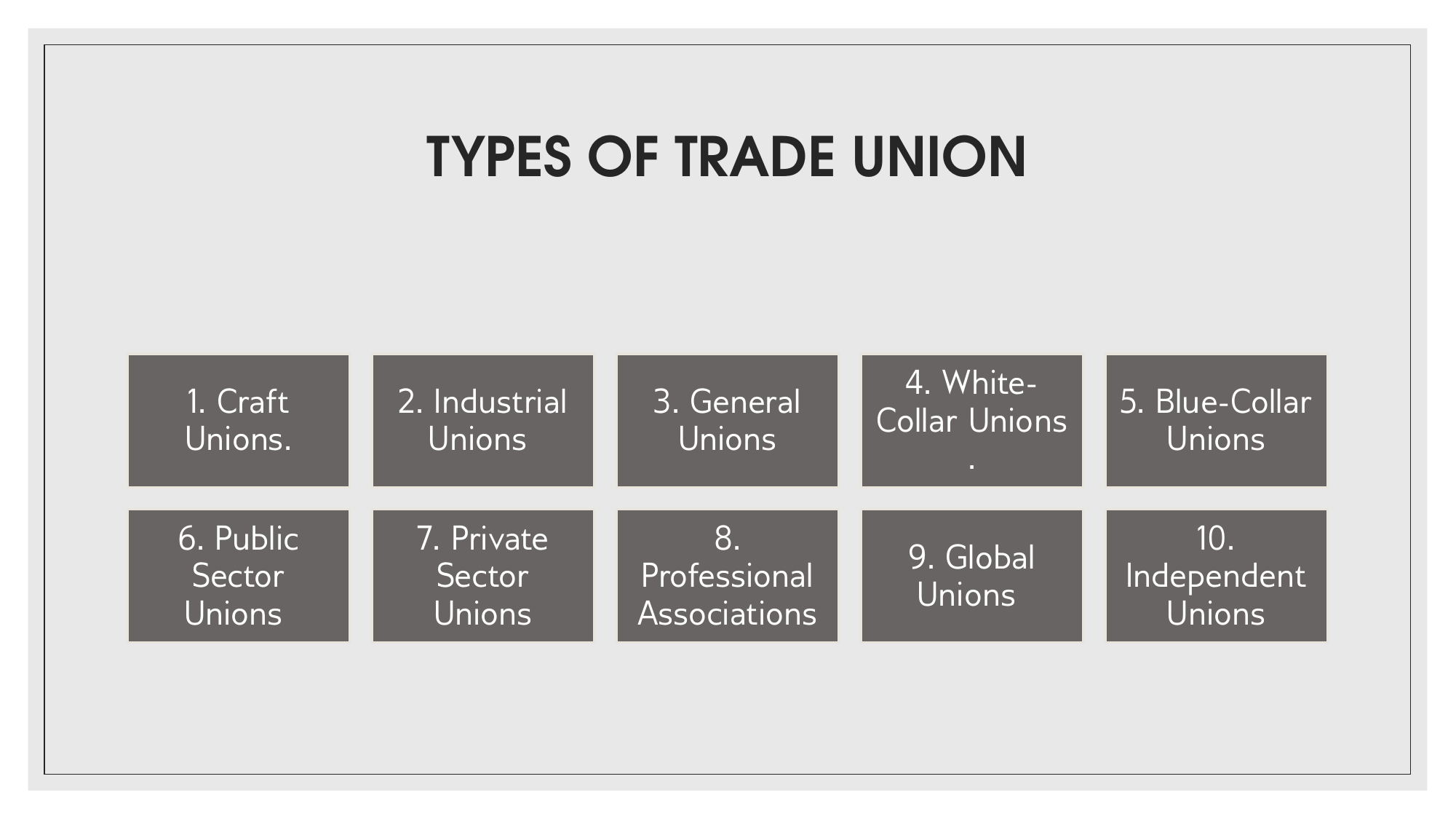

# TYPES OF TRADE UNION
1. Craft Unions.
2. Industrial Unions
3. General Unions
4. White-Collar Unions .
5. Blue-Collar Unions
6. Public Sector Unions
7. Private Sector Unions
8. Professional Associations
9. Global Unions
10. Independent Unions